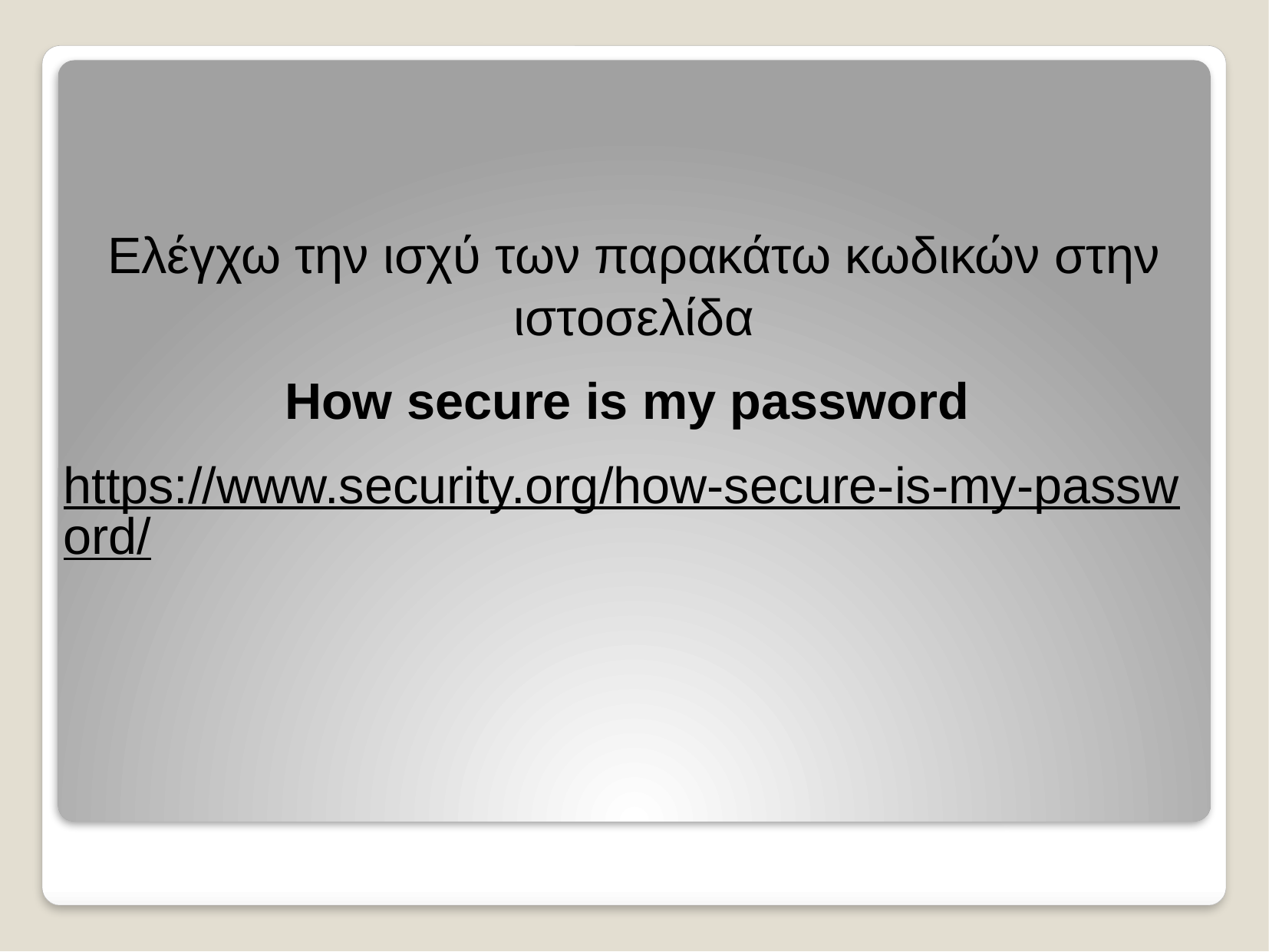

Ελέγχω την ισχύ των παρακάτω κωδικών στην ιστοσελίδα
How secure is my password
https://www.security.org/how-secure-is-my-password/